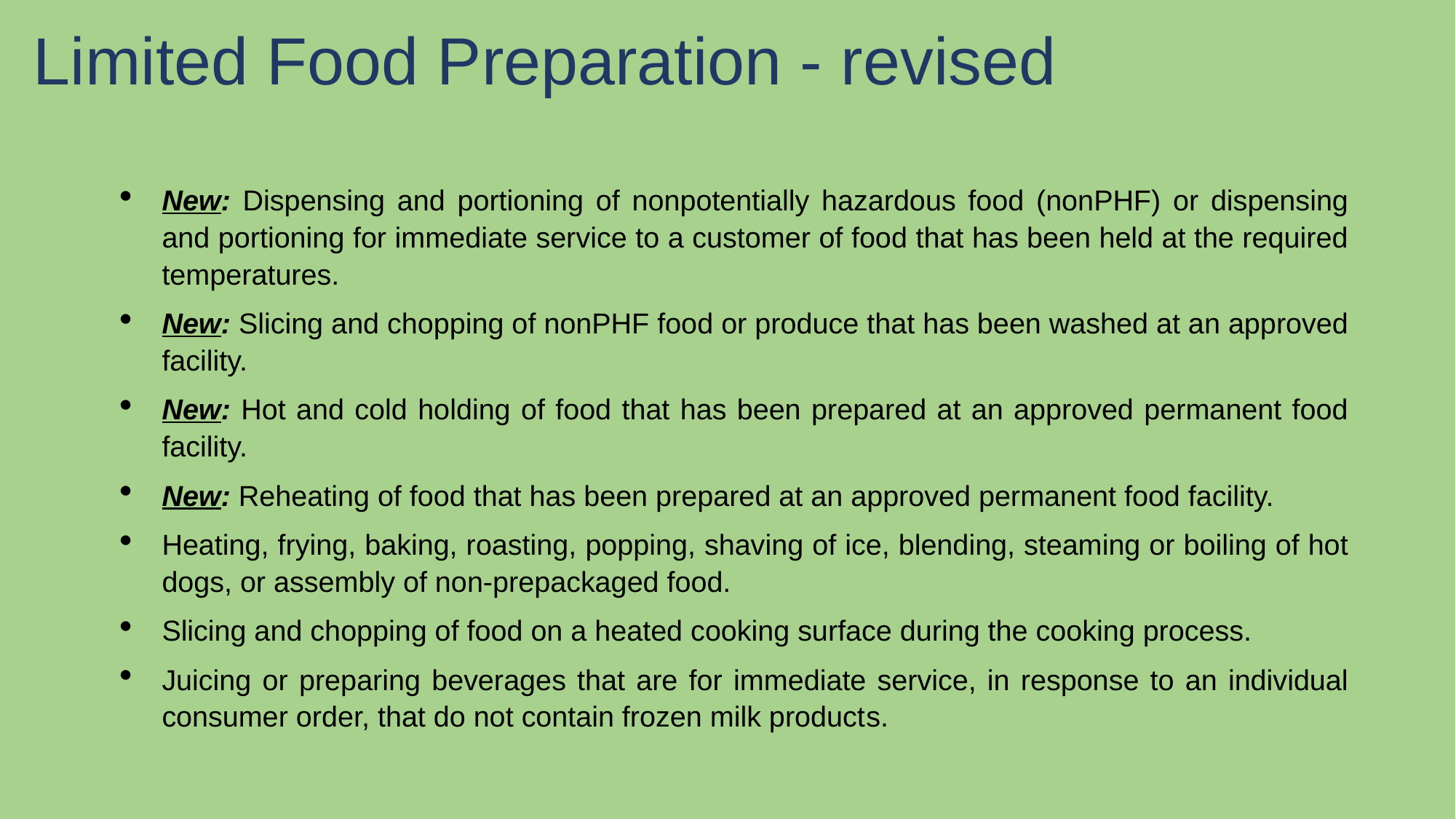

Limited Food Preparation - revised
New: Dispensing and portioning of nonpotentially hazardous food (nonPHF) or dispensing and portioning for immediate service to a customer of food that has been held at the required temperatures.
New: Slicing and chopping of nonPHF food or produce that has been washed at an approved facility.
New: Hot and cold holding of food that has been prepared at an approved permanent food facility.
New: Reheating of food that has been prepared at an approved permanent food facility.
Heating, frying, baking, roasting, popping, shaving of ice, blending, steaming or boiling of hot dogs, or assembly of non-prepackaged food.
Slicing and chopping of food on a heated cooking surface during the cooking process.
Juicing or preparing beverages that are for immediate service, in response to an individual consumer order, that do not contain frozen milk products.